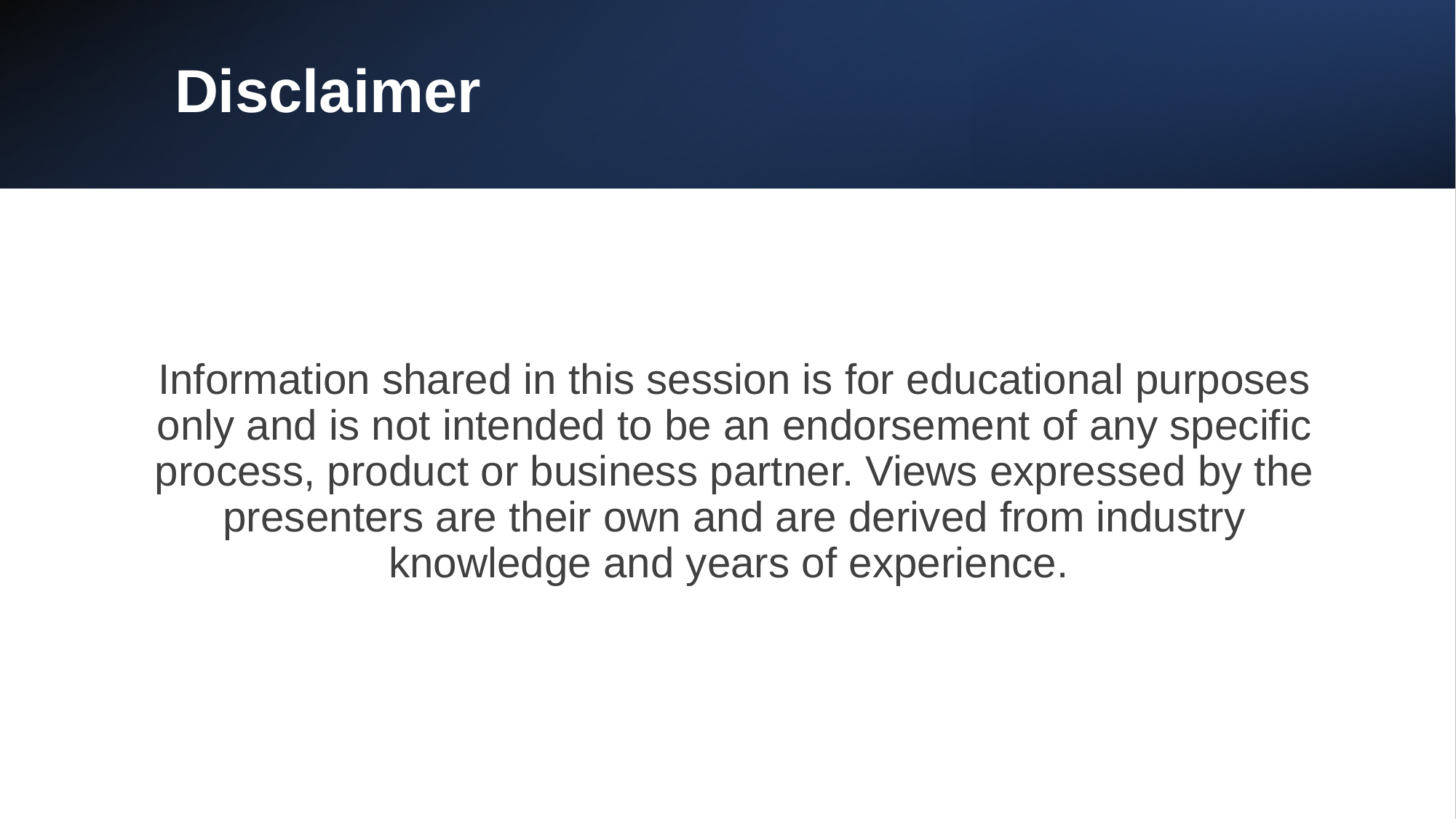

# Disclaimer
Information shared in this session is for educational purposes only and is not intended to be an endorsement of any specific process, product or business partner. Views expressed by the presenters are their own and are derived from industry knowledge and years of experience.